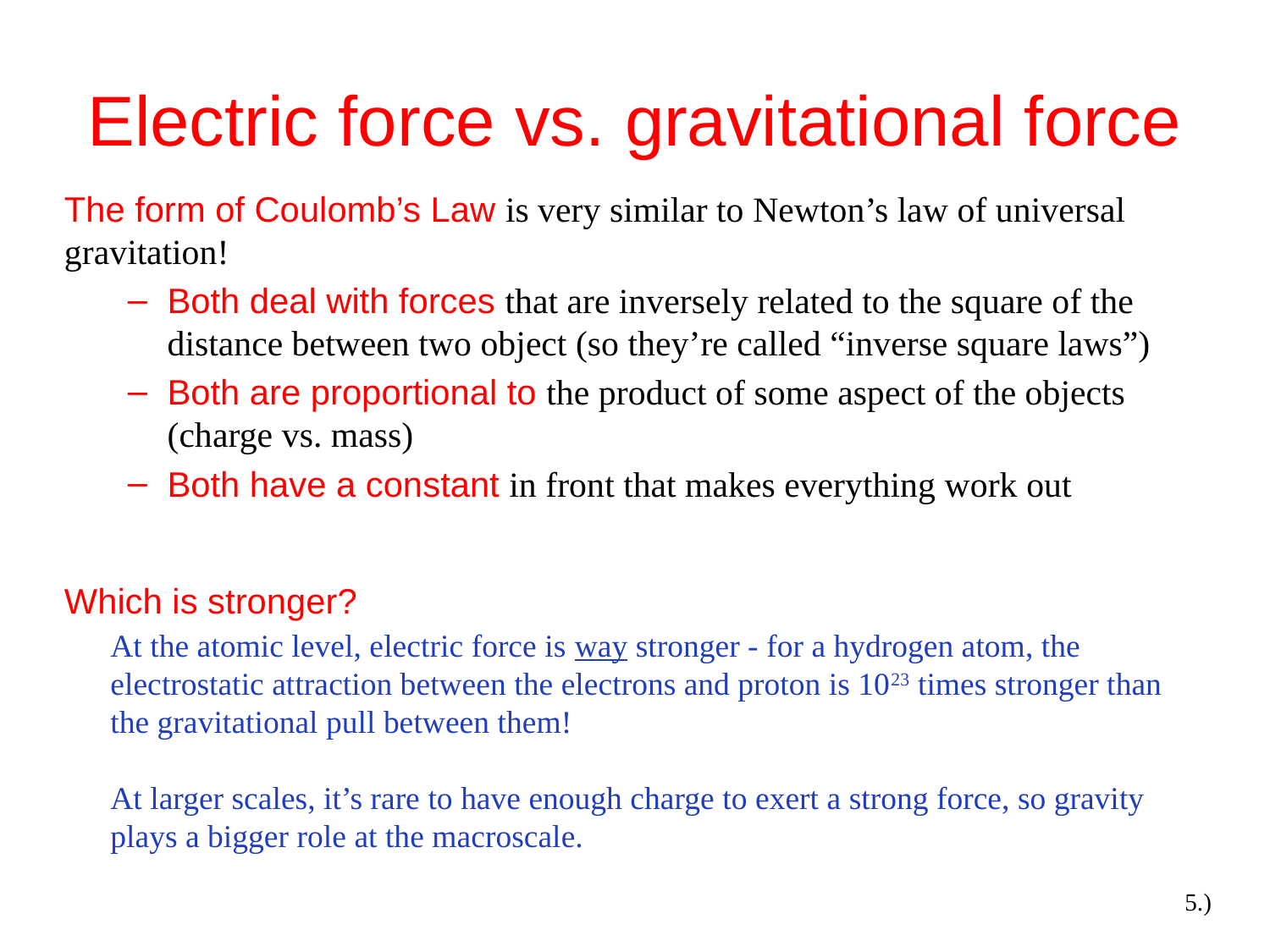

# Electric force vs. gravitational force
The form of Coulomb’s Law is very similar to Newton’s law of universal gravitation!
Both deal with forces that are inversely related to the square of the distance between two object (so they’re called “inverse square laws”)
Both are proportional to the product of some aspect of the objects (charge vs. mass)
Both have a constant in front that makes everything work out

Which is stronger?
At the atomic level, electric force is way stronger - for a hydrogen atom, the electrostatic attraction between the electrons and proton is 1023 times stronger than the gravitational pull between them!

At larger scales, it’s rare to have enough charge to exert a strong force, so gravity plays a bigger role at the macroscale.
5.)